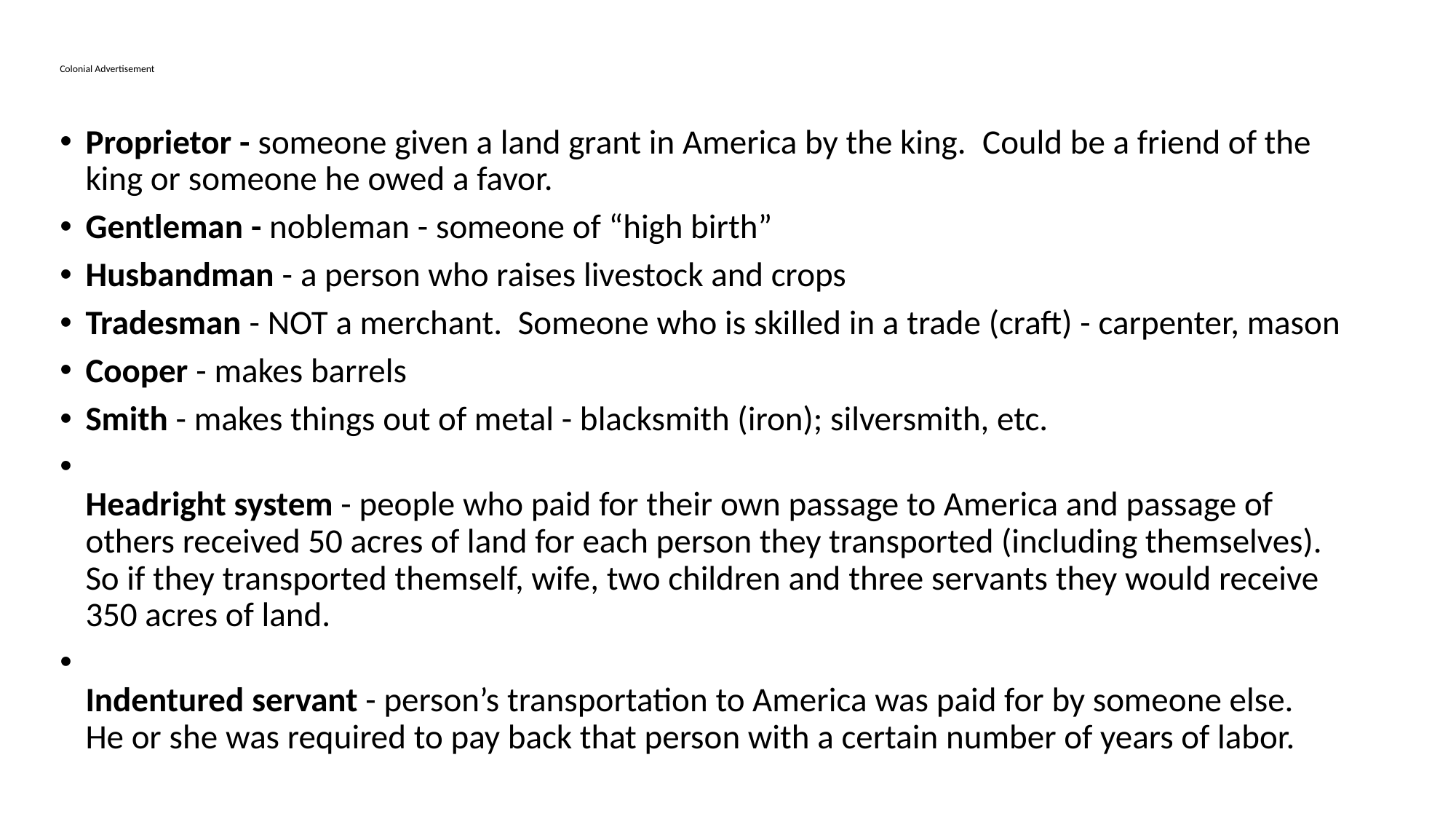

# Colonial Advertisement
Proprietor - someone given a land grant in America by the king.  Could be a friend of the king or someone he owed a favor.
Gentleman - nobleman - someone of “high birth”
Husbandman - a person who raises livestock and crops
Tradesman - NOT a merchant.  Someone who is skilled in a trade (craft) - carpenter, mason
Cooper - makes barrels
Smith - makes things out of metal - blacksmith (iron); silversmith, etc.
Headright system - people who paid for their own passage to America and passage of others received 50 acres of land for each person they transported (including themselves).  So if they transported themself, wife, two children and three servants they would receive 350 acres of land.
Indentured servant - person’s transportation to America was paid for by someone else.  He or she was required to pay back that person with a certain number of years of labor.